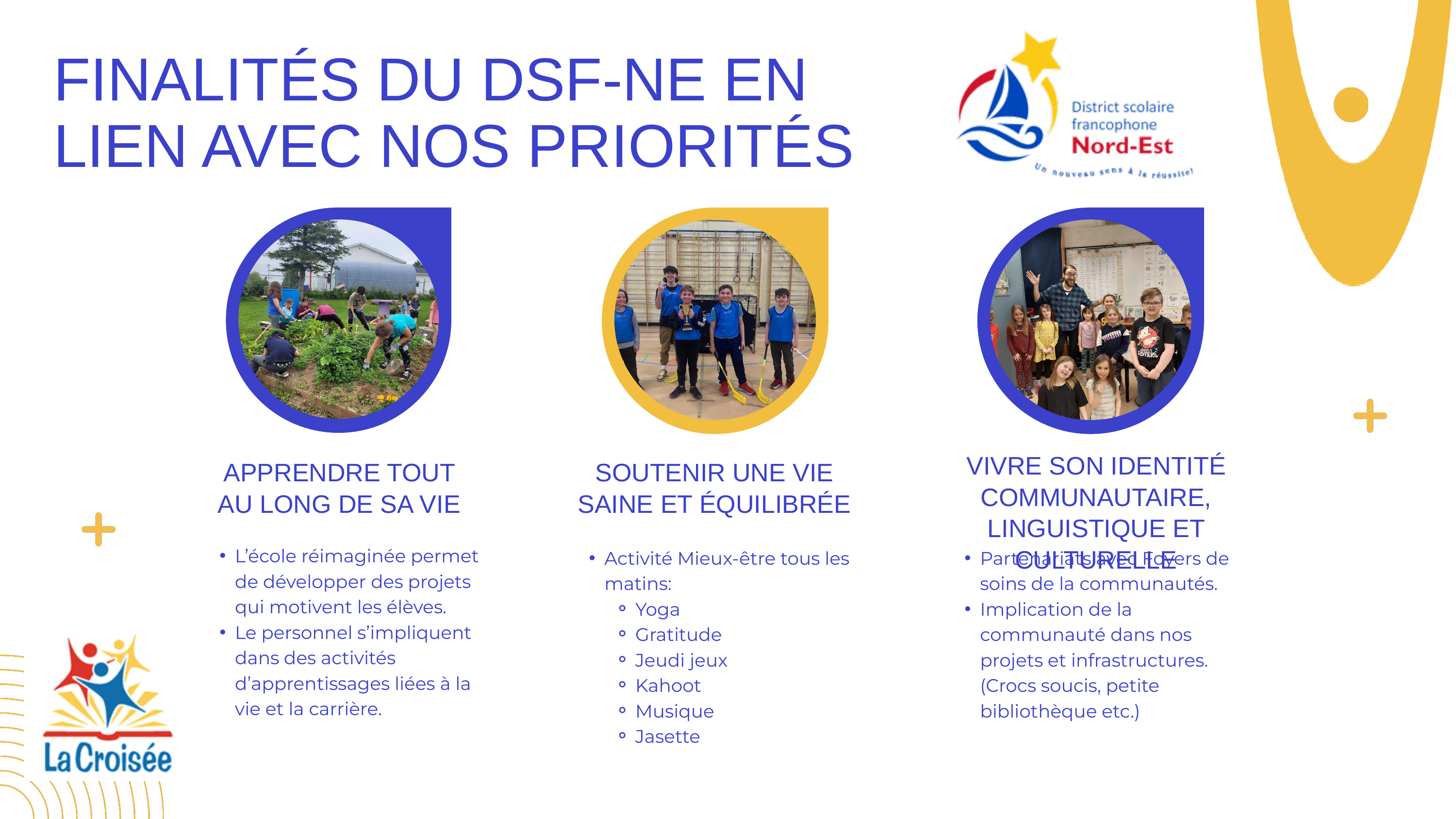

FINALITÉS DU DSF-NE EN LIEN AVEC NOS PRIORITÉS

VIVRE SON IDENTITÉ COMMUNAUTAIRE, LINGUISTIQUE ET CULTURELLE
APPRENDRE TOUT AU LONG DE SA VIE
SOUTENIR UNE VIE SAINE ET ÉQUILIBRÉE

L’école réimaginée permet de développer des projets qui motivent les élèves.
Le personnel s’impliquent dans des activités d’apprentissages liées à la vie et la carrière.
Activité Mieux-être tous les matins:
Yoga
Gratitude
Jeudi jeux
Kahoot
Musique
Jasette
Partenariats avec Foyers de soins de la communautés.
Implication de la communauté dans nos projets et infrastructures. (Crocs soucis, petite bibliothèque etc.)